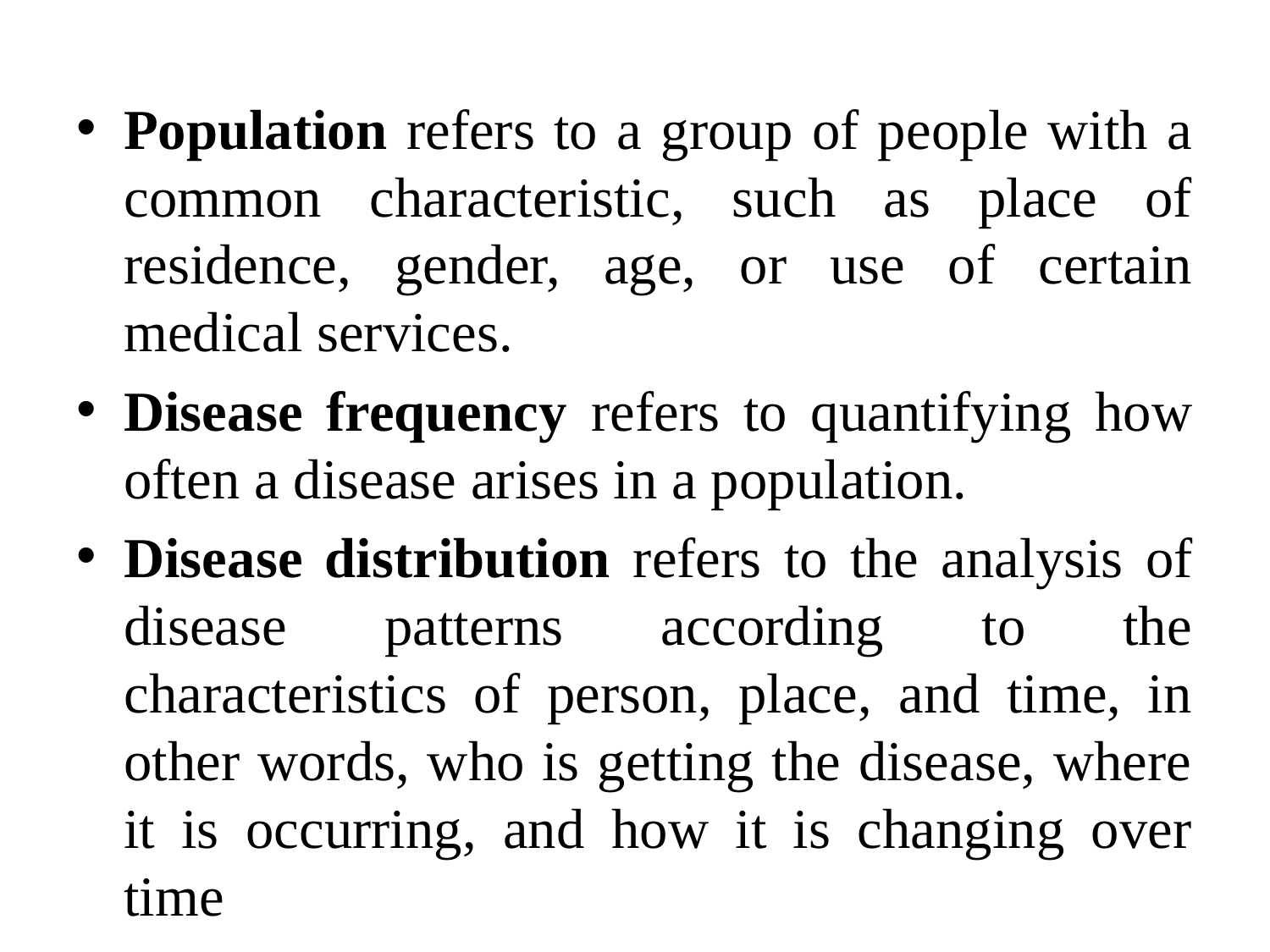

Population refers to a group of people with a common characteristic, such as place of residence, gender, age, or use of certain medical services.
Disease frequency refers to quantifying how often a disease arises in a population.
Disease distribution refers to the analysis of disease patterns according to the characteristics of person, place, and time, in other words, who is getting the disease, where it is occurring, and how it is changing over time